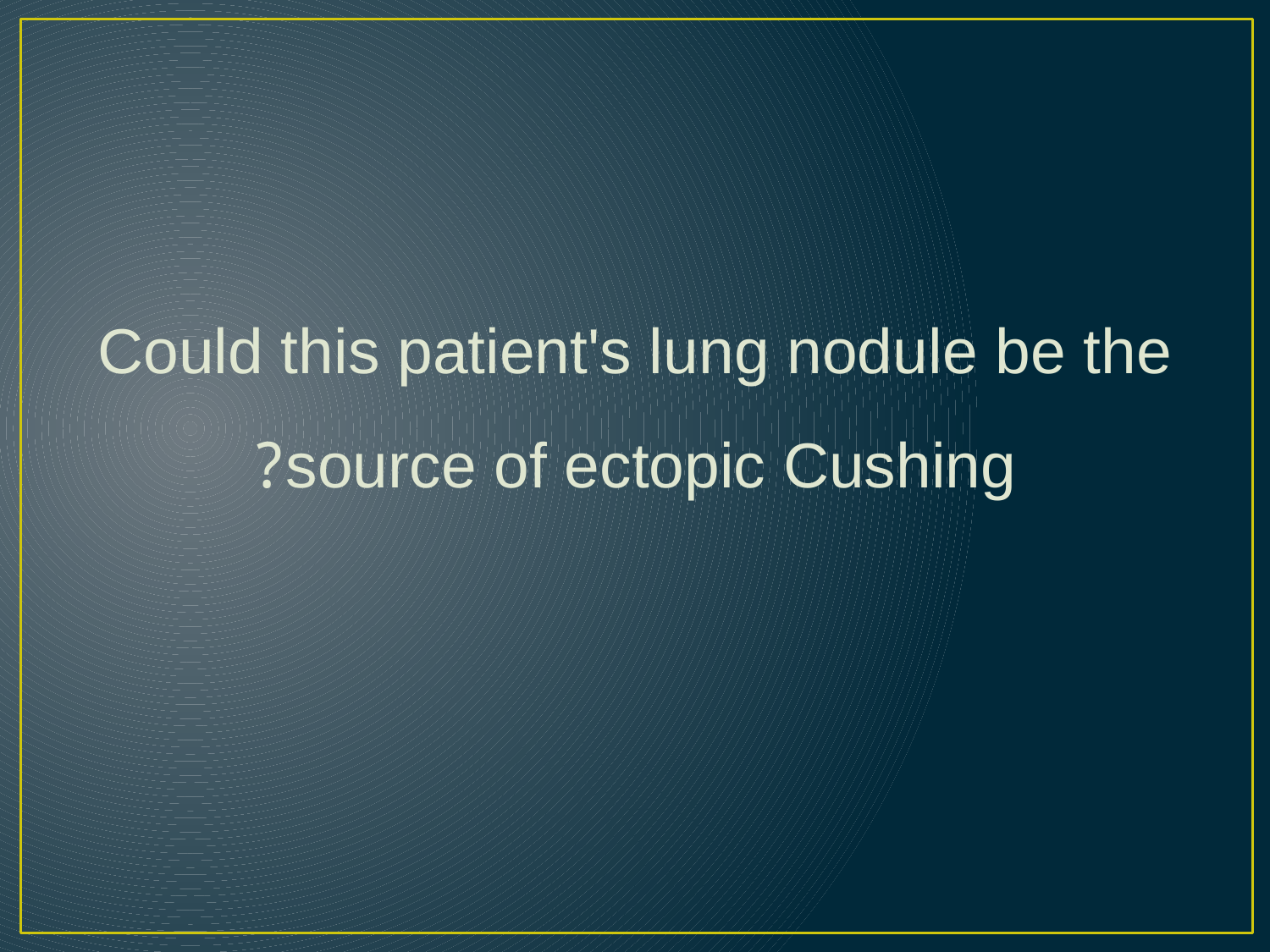

Could this patient's lung nodule be the source of ectopic Cushing?